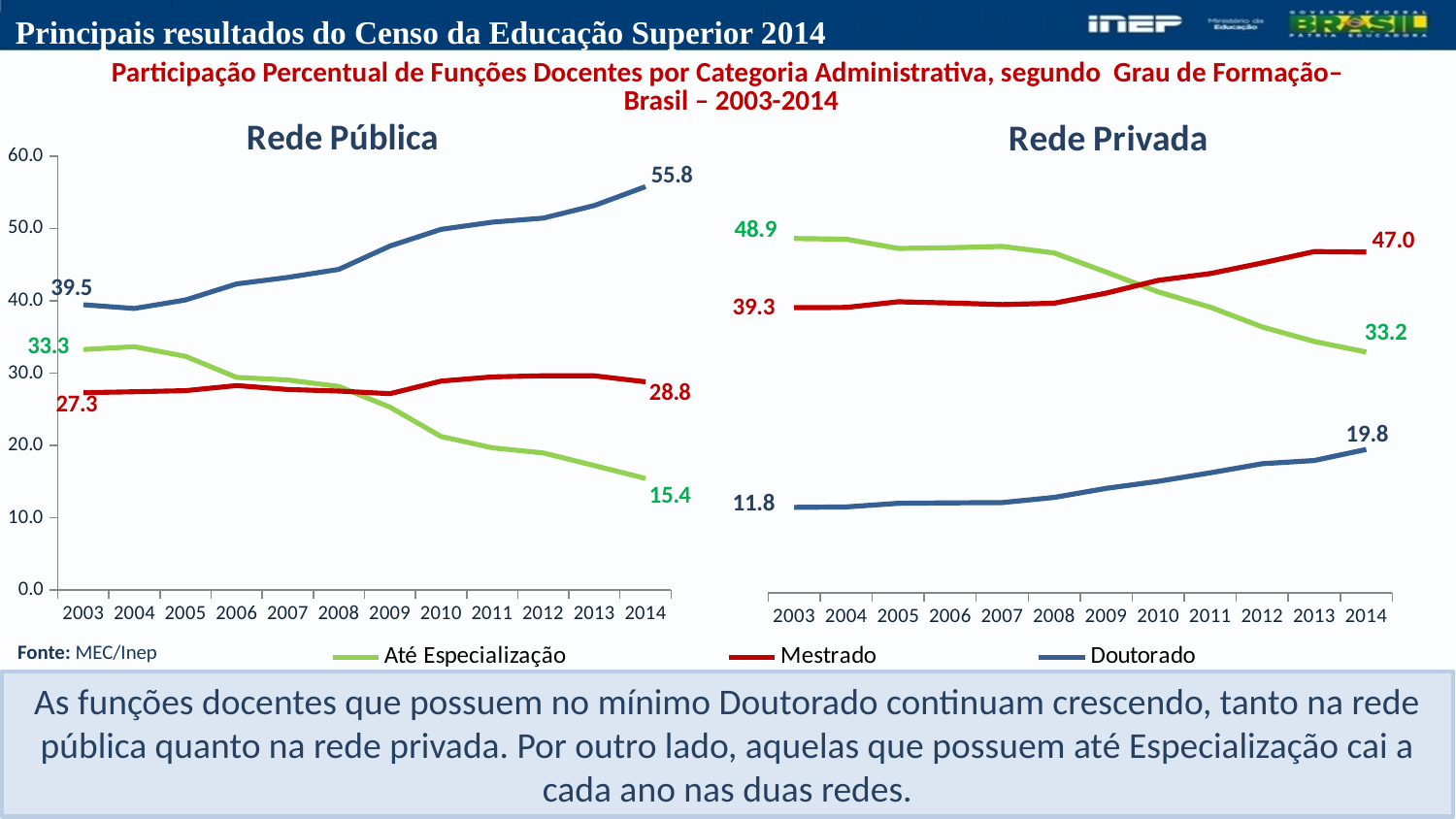

| Participação Percentual de Funções Docentes por Categoria Administrativa, segundo Grau de Formação– Brasil – 2003-2014 |
| --- |

### Chart: Rede Privada

| Category |  | Mestrado | Doutorado |
|---|---|---|---|
| 2003 | 48.88907703286203 | 39.34433169244911 | 11.766591274688857 |
| 2004 | 48.79735288084725 | 39.3764371848989 | 11.826209934253852 |
| 2005 | 47.51916738228322 | 40.155601606409185 | 12.325231011307599 |
| 2006 | 47.618740063593 | 39.9870826709062 | 12.394177265500796 |
| 2007 | 47.79576683492385 | 39.770811620792166 | 12.433421544283979 |
| 2008 | 46.89717031092706 | 39.95916011049671 | 13.143669578576233 |
| 2009 | 44.25358060962174 | 41.351909658464926 | 14.394509731913331 |
| 2010 | 41.51743682007588 | 43.11616156908076 | 15.366401610843361 |
| 2011 | 39.41395741711579 | 44.04913833469523 | 16.53690424818899 |
| 2012 | 36.68794787046715 | 45.520118270760946 | 17.791933858771905 |
| 2013 | 34.67837387946035 | 47.087893691968894 | 18.233732428570754 |
| 2014 | 33.2189402296033 | 47.018743219257985 | 19.76231655113871 |

### Chart: Rede Pública

| Category |  | Mestrado | Doutorado |
|---|---|---|---|
| 2003 | 33.263134185483416 | 27.28644630891379 | 39.450419505602795 |
| 2004 | 33.64818763326226 | 27.415778251599146 | 38.93603411513859 |
| 2005 | 32.32074913549519 | 27.565207634164008 | 40.114043230340805 |
| 2006 | 29.3975736155511 | 28.27373270059369 | 42.328693683855214 |
| 2007 | 29.04215826809277 | 27.73091483809314 | 43.226926893814095 |
| 2008 | 28.14806870788425 | 27.510858491071907 | 44.34107280104384 |
| 2009 | 25.288468575424673 | 27.147352757019604 | 47.56417866755572 |
| 2010 | 21.23649542392709 | 28.89157345036662 | 49.87193112570629 |
| 2011 | 19.671309032553875 | 29.470426409903713 | 50.85826455754241 |
| 2012 | 18.959943593768706 | 29.623914113530844 | 51.41614229270045 |
| 2013 | 17.215031664937925 | 29.619440918959665 | 53.16552741610241 |
| 2014 | 15.441442435612121 | 28.79169655392274 | 55.766861010465135 |
Fonte: MEC/Inep
As funções docentes que possuem no mínimo Doutorado continuam crescendo, tanto na rede pública quanto na rede privada. Por outro lado, aquelas que possuem até Especialização cai a cada ano nas duas redes.